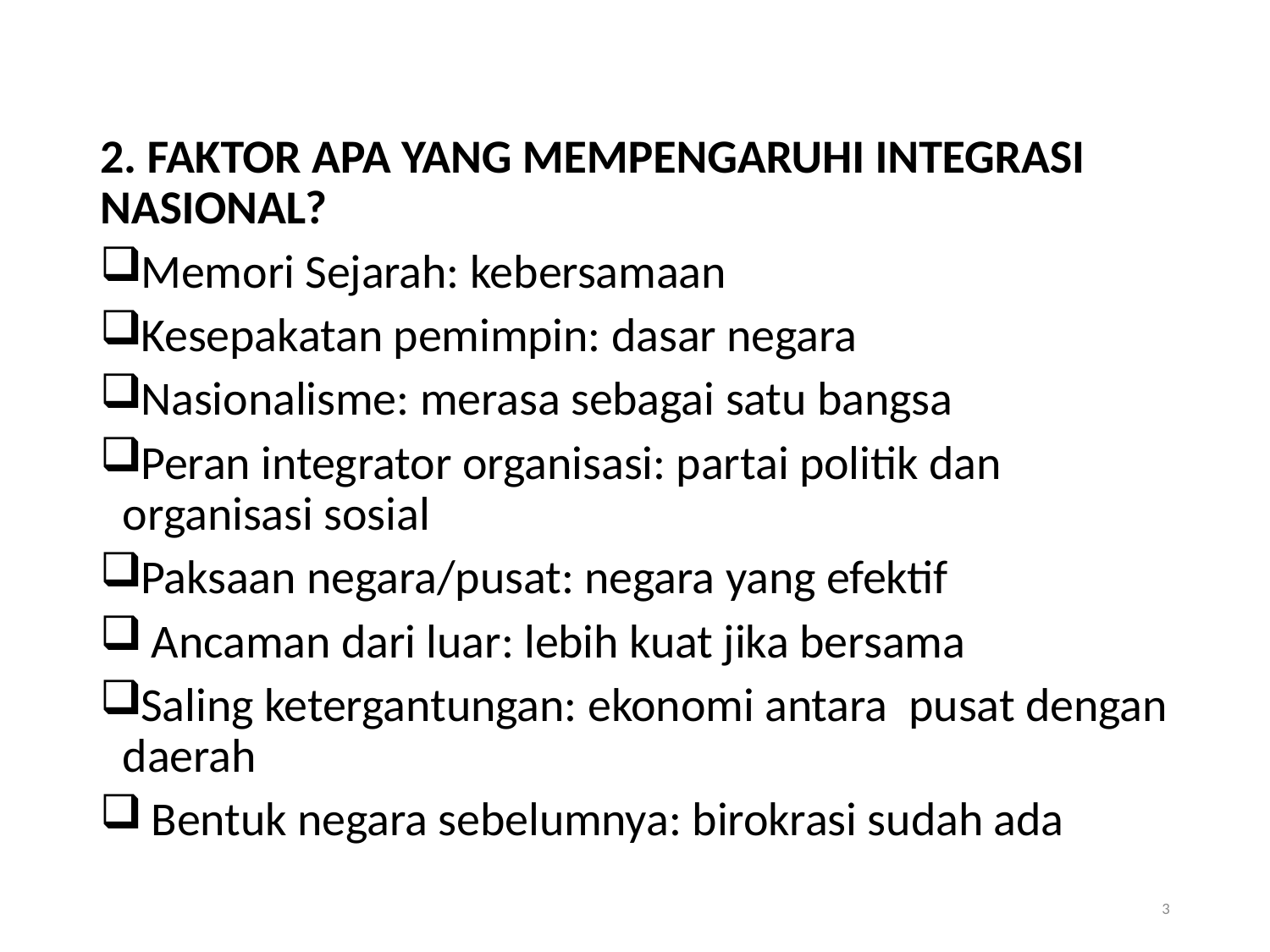

#
2. FAKTOR APA YANG MEMPENGARUHI INTEGRASI NASIONAL?
Memori Sejarah: kebersamaan
Kesepakatan pemimpin: dasar negara
Nasionalisme: merasa sebagai satu bangsa
Peran integrator organisasi: partai politik dan organisasi sosial
Paksaan negara/pusat: negara yang efektif
 Ancaman dari luar: lebih kuat jika bersama
Saling ketergantungan: ekonomi antara  pusat dengan daerah
 Bentuk negara sebelumnya: birokrasi sudah ada

3